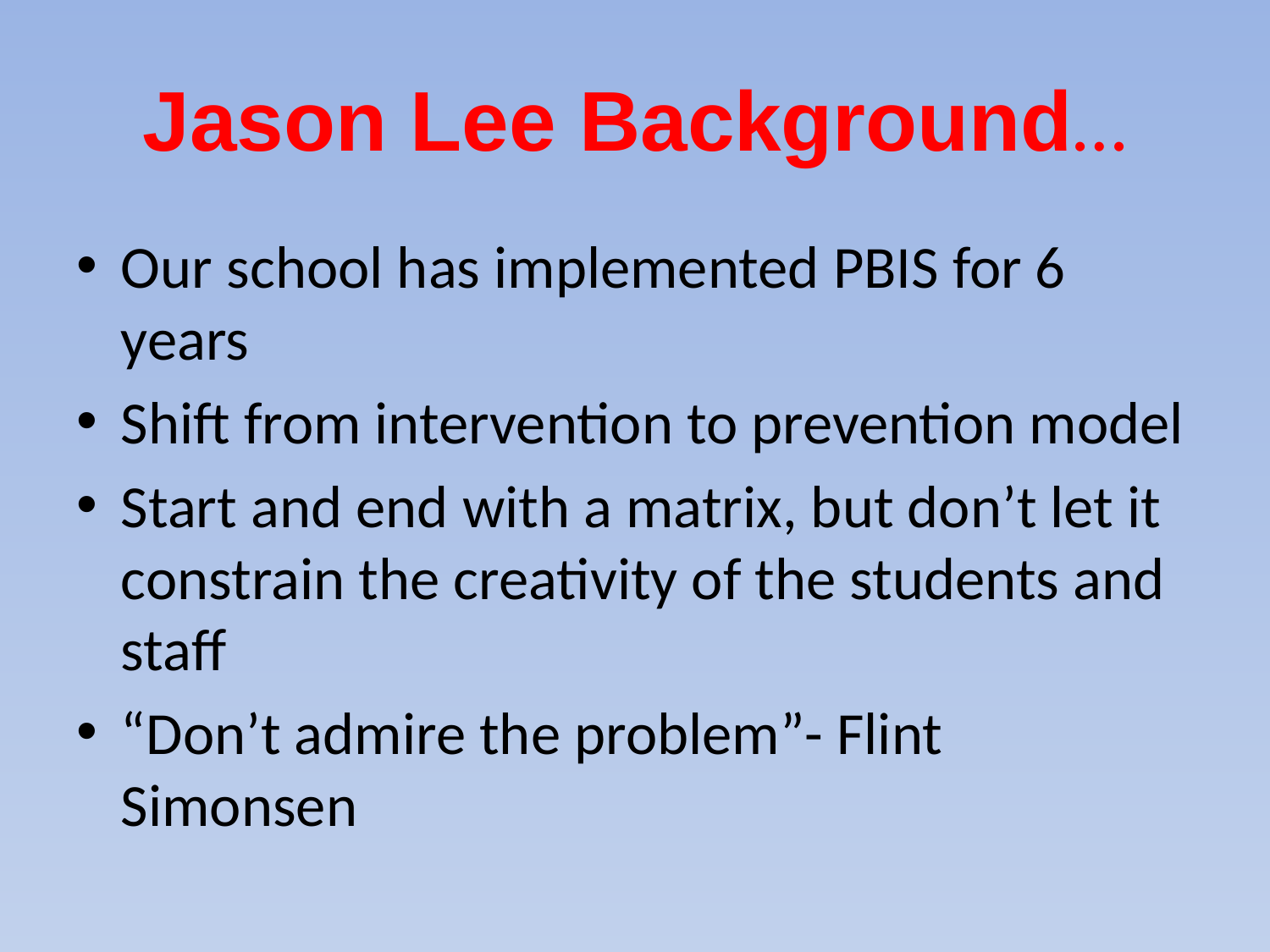

# Jason Lee Background…
Our school has implemented PBIS for 6 years
Shift from intervention to prevention model
Start and end with a matrix, but don’t let it constrain the creativity of the students and staff
“Don’t admire the problem”- Flint Simonsen